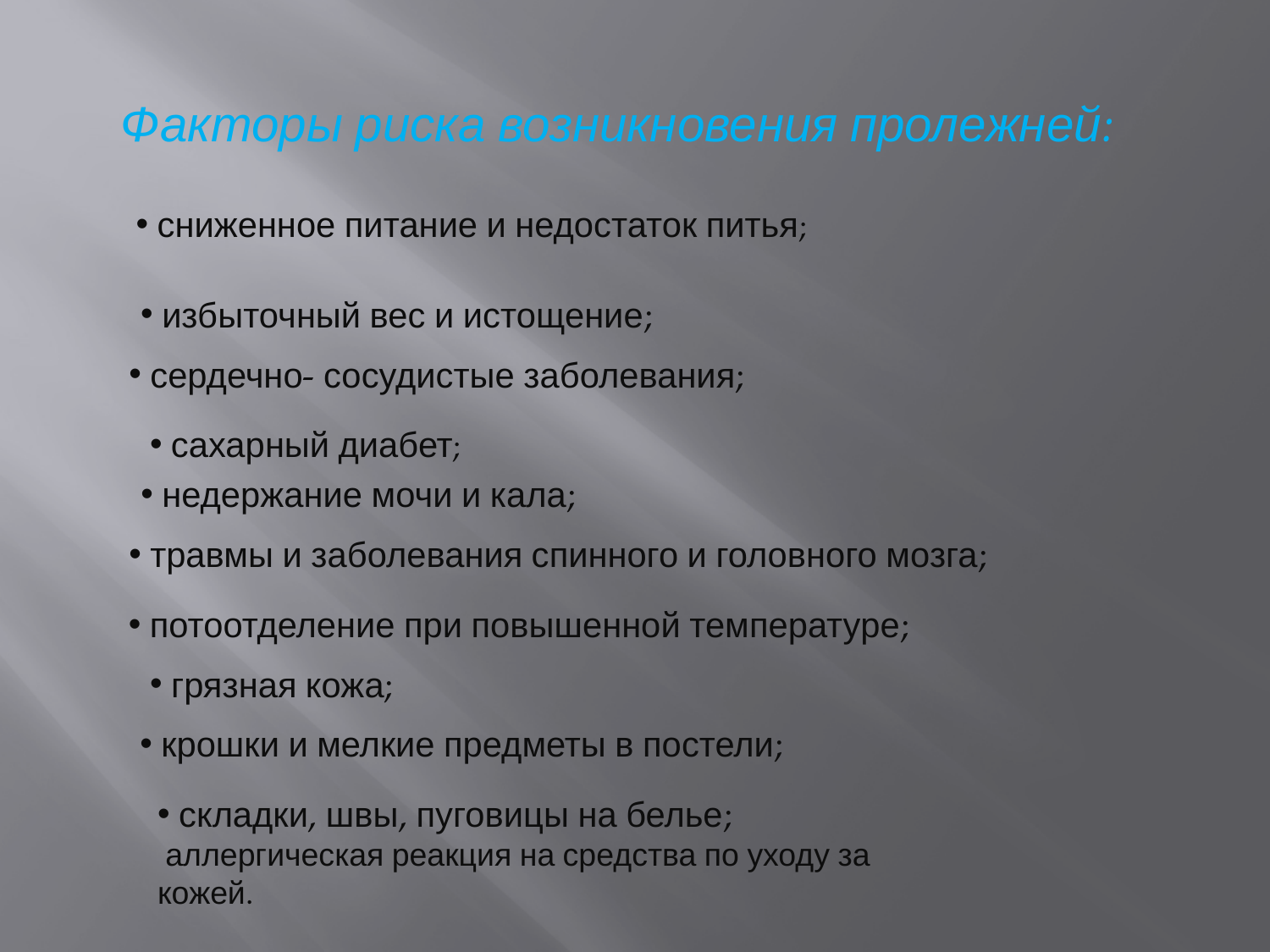

Факторы риска возникновения пролежней:

 сниженное питание и недостаток питья;

 избыточный вес и истощение;

 сердечно- сосудистые заболевания;

 сахарный диабет;

 недержание мочи и кала;

 травмы и заболевания спинного и головного мозга;

 потоотделение при повышенной температуре;

 грязная кожа;

 крошки и мелкие предметы в постели;

 складки, швы, пуговицы на белье;
 аллергическая реакция на средства по уходу за кожей.